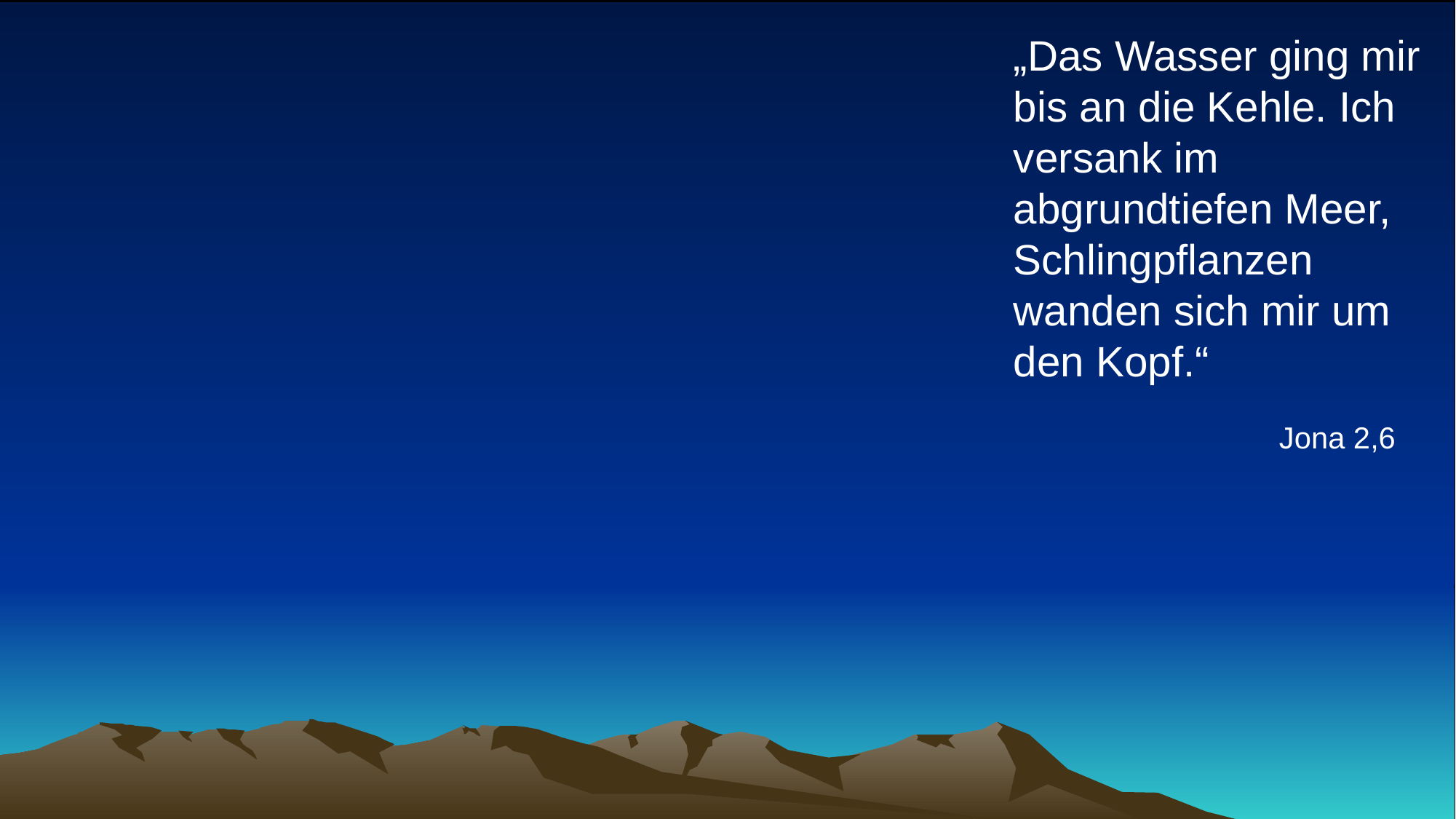

# „Das Wasser ging mir bis an die Kehle. Ich versank im abgrundtiefen Meer, Schlingpflanzen wanden sich mir um den Kopf.“
Jona 2,6